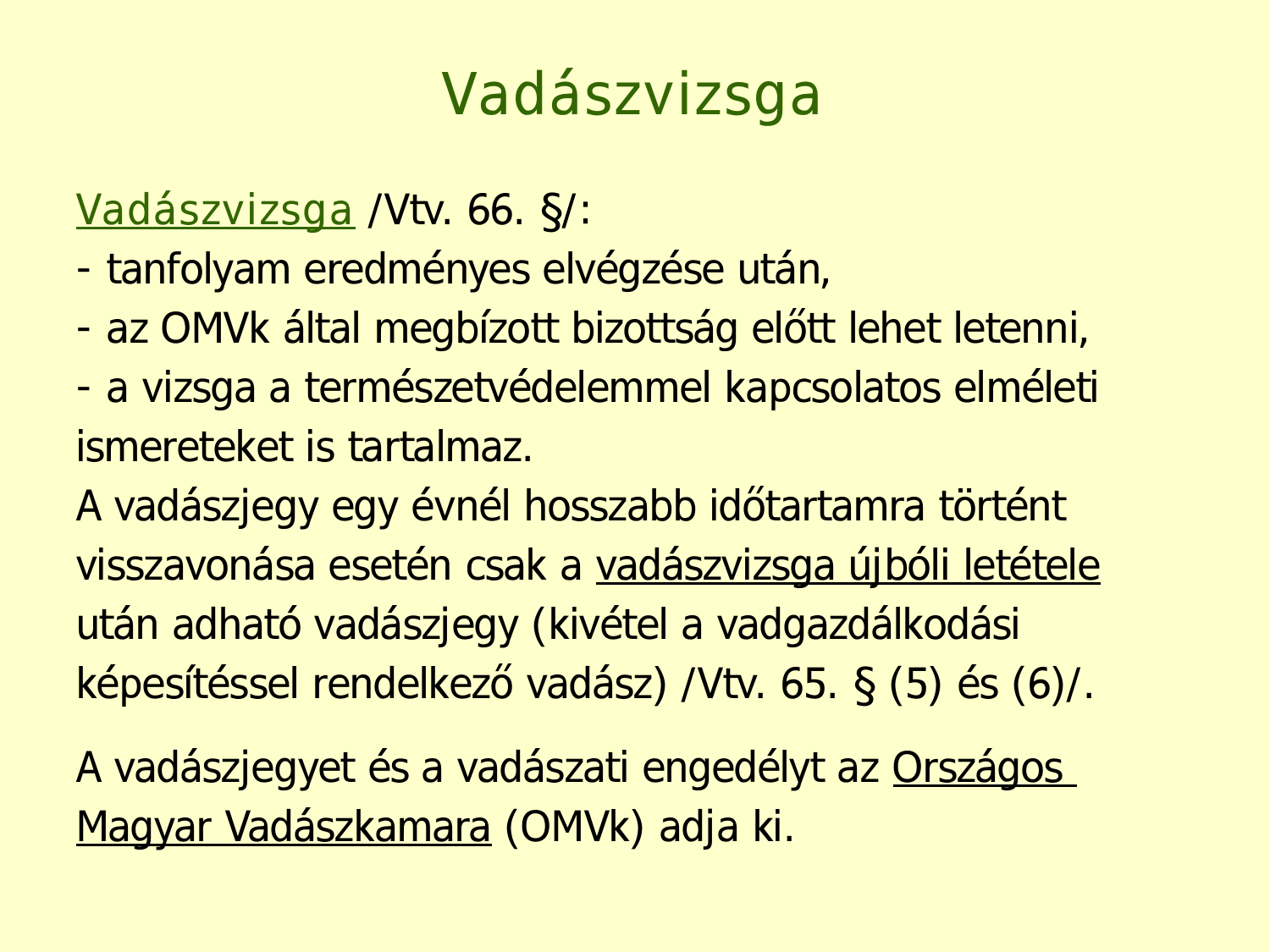

# Vadászvizsga
Vadászvizsga /Vtv. 66. §/:
- tanfolyam eredményes elvégzése után,
- az OMVk által megbízott bizottság előtt lehet letenni,
- a vizsga a természetvédelemmel kapcsolatos elméleti
ismereteket is tartalmaz.
A vadászjegy egy évnél hosszabb időtartamra történt
visszavonása esetén csak a vadászvizsga újbóli letétele
után adható vadászjegy (kivétel a vadgazdálkodási
képesítéssel rendelkező vadász) /Vtv. 65. § (5) és (6)/.

A vadászjegyet és a vadászati engedélyt az Országos
Magyar Vadászkamara (OMVk) adja ki.